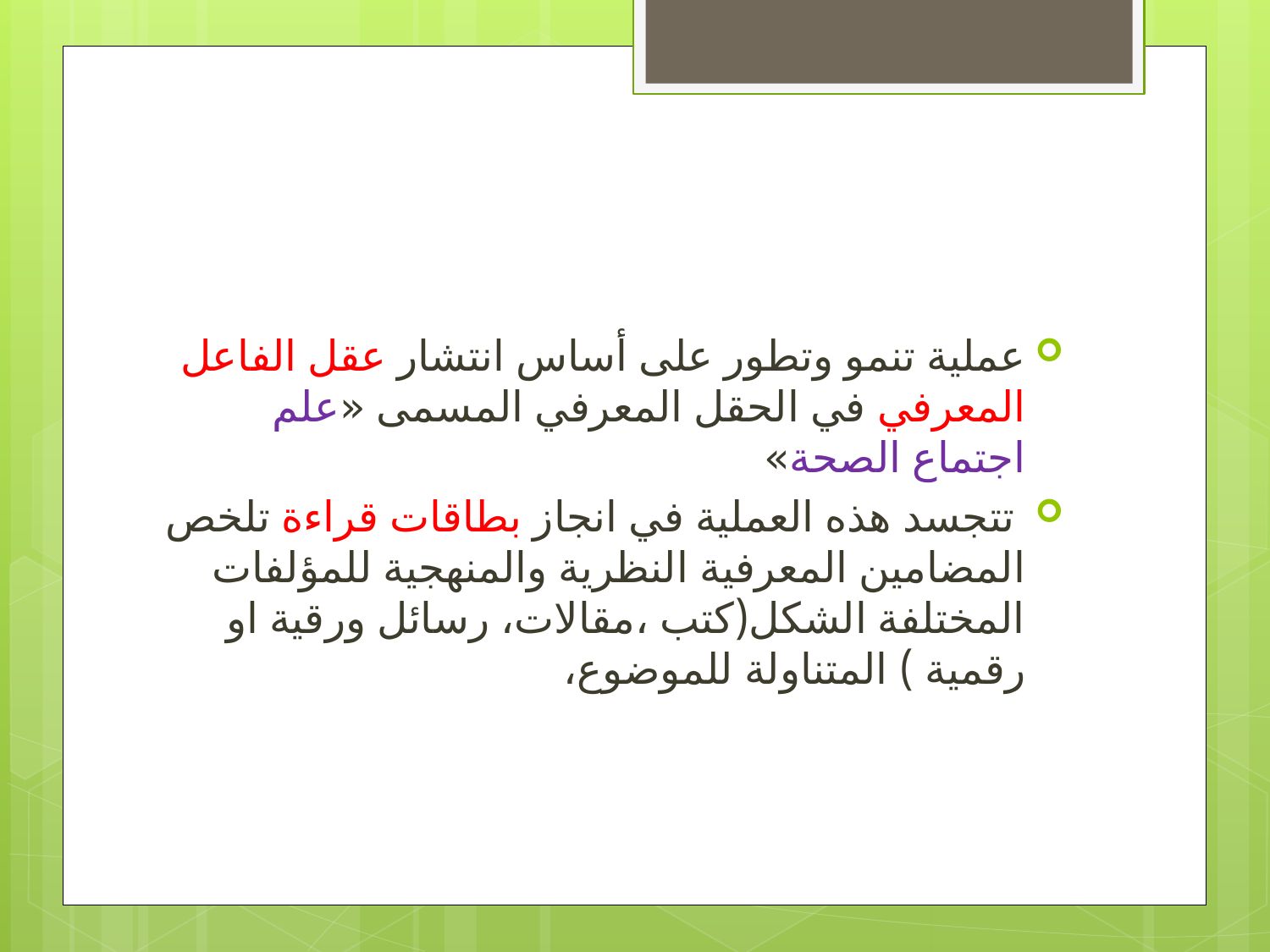

عملية تنمو وتطور على أساس انتشار عقل الفاعل المعرفي في الحقل المعرفي المسمى «علم اجتماع الصحة»
 تتجسد هذه العملية في انجاز بطاقات قراءة تلخص المضامين المعرفية النظرية والمنهجية للمؤلفات المختلفة الشكل(كتب ،مقالات، رسائل ورقية او رقمية ) المتناولة للموضوع،